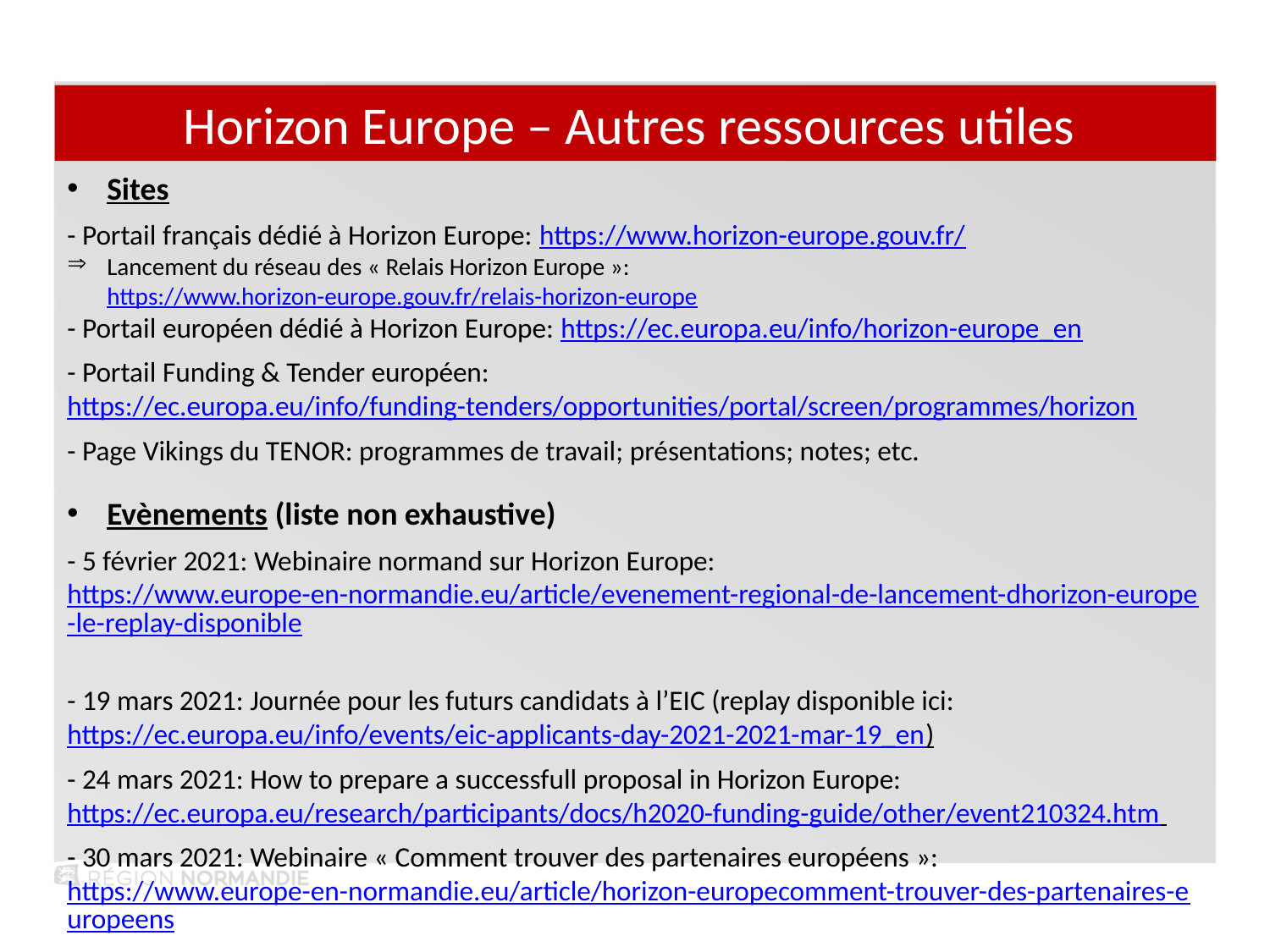

Horizon Europe – Autres ressources utiles

Sites
- Portail français dédié à Horizon Europe: https://www.horizon-europe.gouv.fr/
Lancement du réseau des « Relais Horizon Europe »: https://www.horizon-europe.gouv.fr/relais-horizon-europe
- Portail européen dédié à Horizon Europe: https://ec.europa.eu/info/horizon-europe_en
- Portail Funding & Tender européen: https://ec.europa.eu/info/funding-tenders/opportunities/portal/screen/programmes/horizon
- Page Vikings du TENOR: programmes de travail; présentations; notes; etc.

Evènements (liste non exhaustive)
- 5 février 2021: Webinaire normand sur Horizon Europe: https://www.europe-en-normandie.eu/article/evenement-regional-de-lancement-dhorizon-europe-le-replay-disponible
- 19 mars 2021: Journée pour les futurs candidats à l’EIC (replay disponible ici: https://ec.europa.eu/info/events/eic-applicants-day-2021-2021-mar-19_en)
- 24 mars 2021: How to prepare a successfull proposal in Horizon Europe: https://ec.europa.eu/research/participants/docs/h2020-funding-guide/other/event210324.htm
- 30 mars 2021: Webinaire « Comment trouver des partenaires européens »: https://www.europe-en-normandie.eu/article/horizon-europecomment-trouver-des-partenaires-europeens
- 23 & 24 juin 2021: Journées européennes de la Recherche et de l’Innovation: https://research-innovation-days.ec.europa.eu/